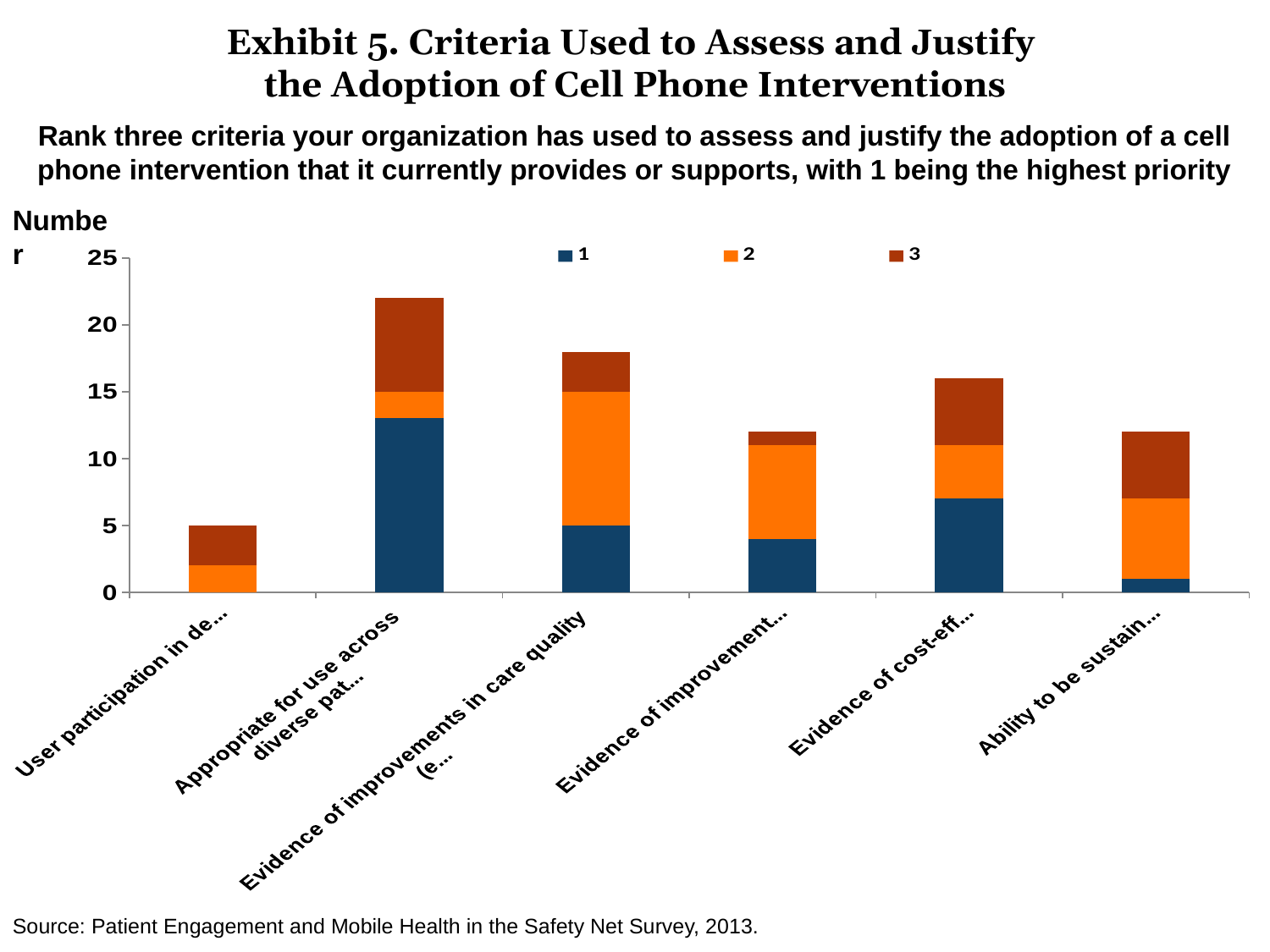

# Exhibit 5. Criteria Used to Assess and Justify the Adoption of Cell Phone Interventions
Rank three criteria your organization has used to assess and justify the adoption of a cell phone intervention that it currently provides or supports, with 1 being the highest priority
Number

### Chart

| Category | 1 | 2 | 3 |
|---|---|---|---|
| User participation in design and development | 0.0 | 2.0 | 3.0 |
| Appropriate for use across
diverse patient populations | 13.0 | 2.0 | 7.0 |
| Evidence of improvements in care quality
(e.g., patient experience with care) | 5.0 | 10.0 | 3.0 |
| Evidence of improvements in health outcomes | 4.0 | 7.0 | 1.0 |
| Evidence of cost-effectiveness | 7.0 | 4.0 | 5.0 |
| Ability to be sustained at scale | 1.0 | 6.0 | 5.0 |
Source: Patient Engagement and Mobile Health in the Safety Net Survey, 2013.